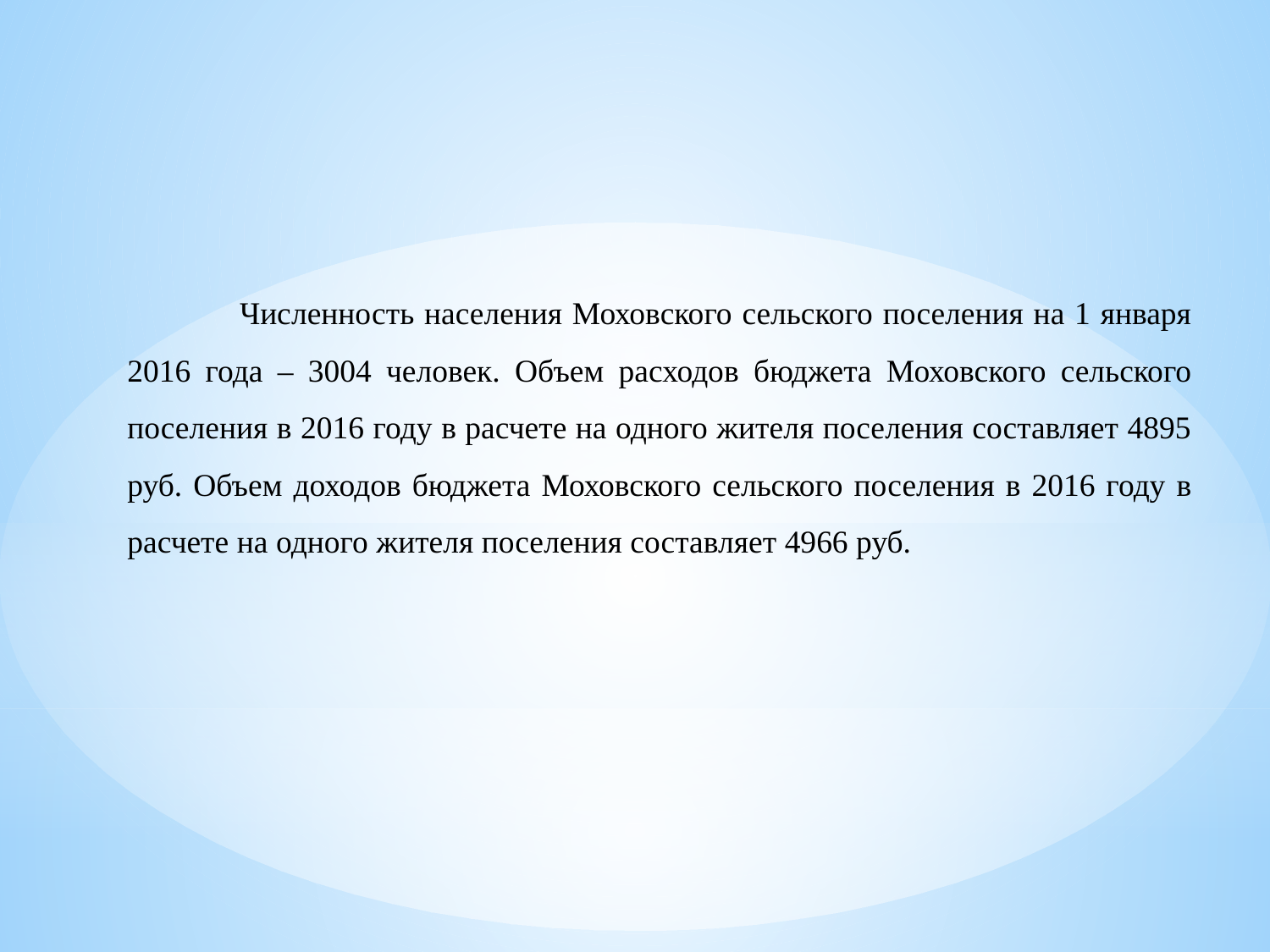

Численность населения Моховского сельского поселения на 1 января 2016 года – 3004 человек. Объем расходов бюджета Моховского сельского поселения в 2016 году в расчете на одного жителя поселения составляет 4895 руб. Объем доходов бюджета Моховского сельского поселения в 2016 году в расчете на одного жителя поселения составляет 4966 руб.